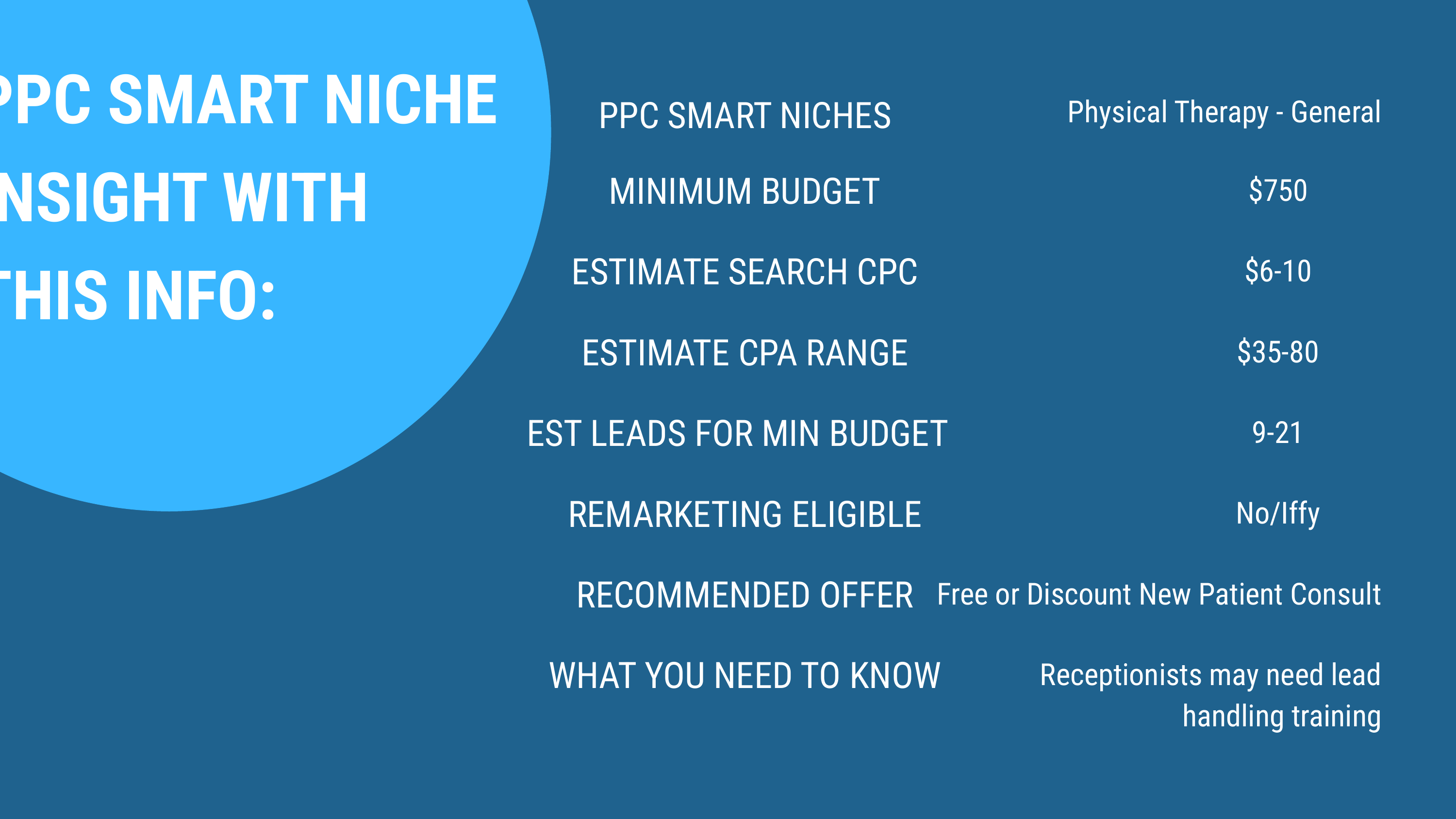

PPC SMART NICHE INSIGHT WITH
THIS INFO:
PPC SMART NICHES
Physical Therapy - General
MINIMUM BUDGET
$750
ESTIMATE SEARCH CPC
$6-10
ESTIMATE CPA RANGE
$35-80
EST LEADS FOR MIN BUDGET
9-21
REMARKETING ELIGIBLE
No/Iffy
RECOMMENDED OFFER
Free or Discount New Patient Consult
LOGO
WHAT YOU NEED TO KNOW
Receptionists may need lead handling training